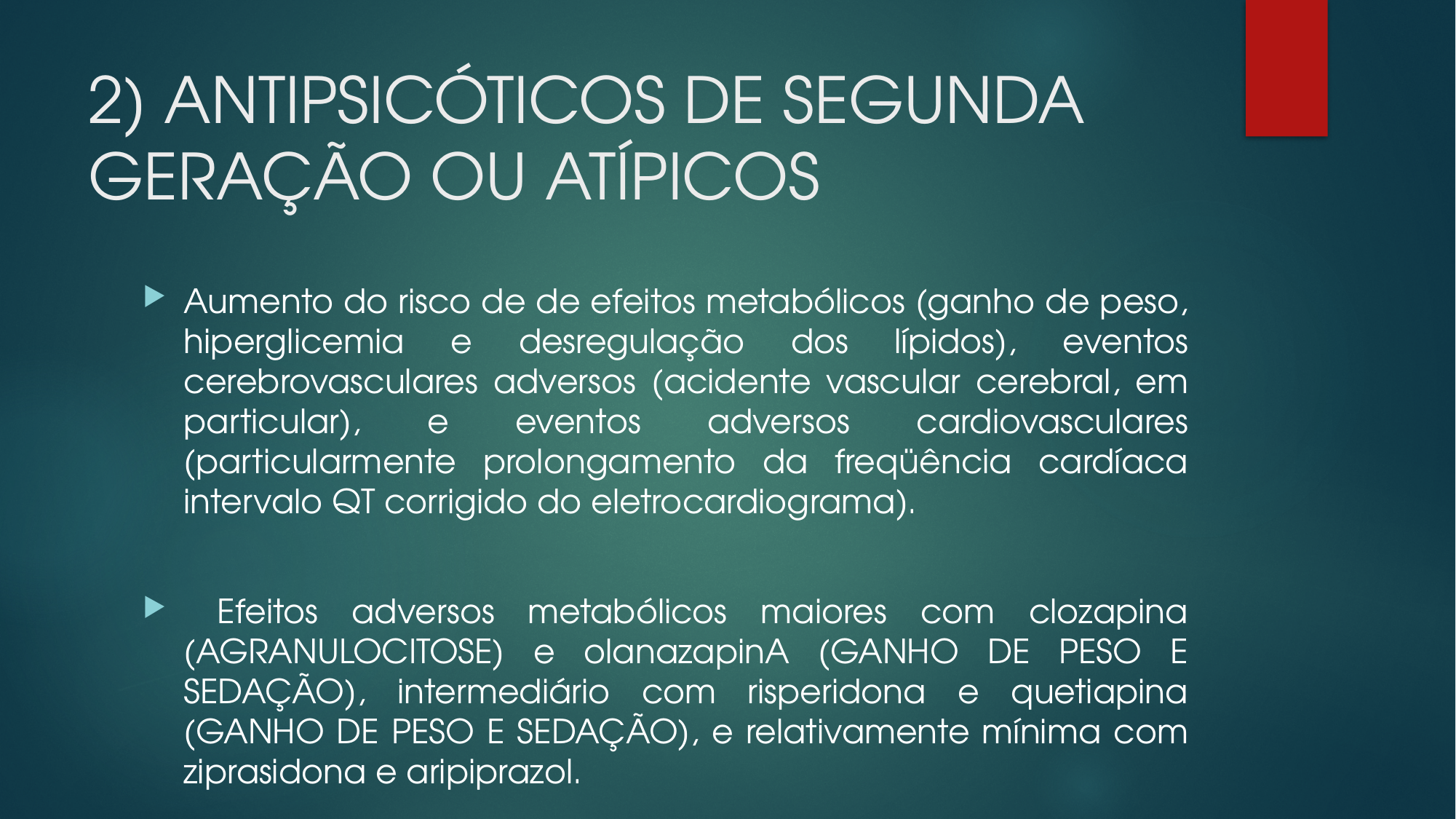

# 2) ANTIPSICÓTICOS DE SEGUNDA GERAÇÃO OU ATÍPICOS
Aumento do risco de de efeitos metabólicos (ganho de peso, hiperglicemia e desregulação dos lípidos), eventos cerebrovasculares adversos (acidente vascular cerebral, em particular), e eventos adversos cardiovasculares (particularmente prolongamento da freqüência cardíaca intervalo QT corrigido do eletrocardiograma).

 Efeitos adversos metabólicos maiores com clozapina (AGRANULOCITOSE) e olanazapinA (GANHO DE PESO E SEDAÇÃO), intermediário com risperidona e quetiapina (GANHO DE PESO E SEDAÇÃO), e relativamente mínima com ziprasidona e aripiprazol.